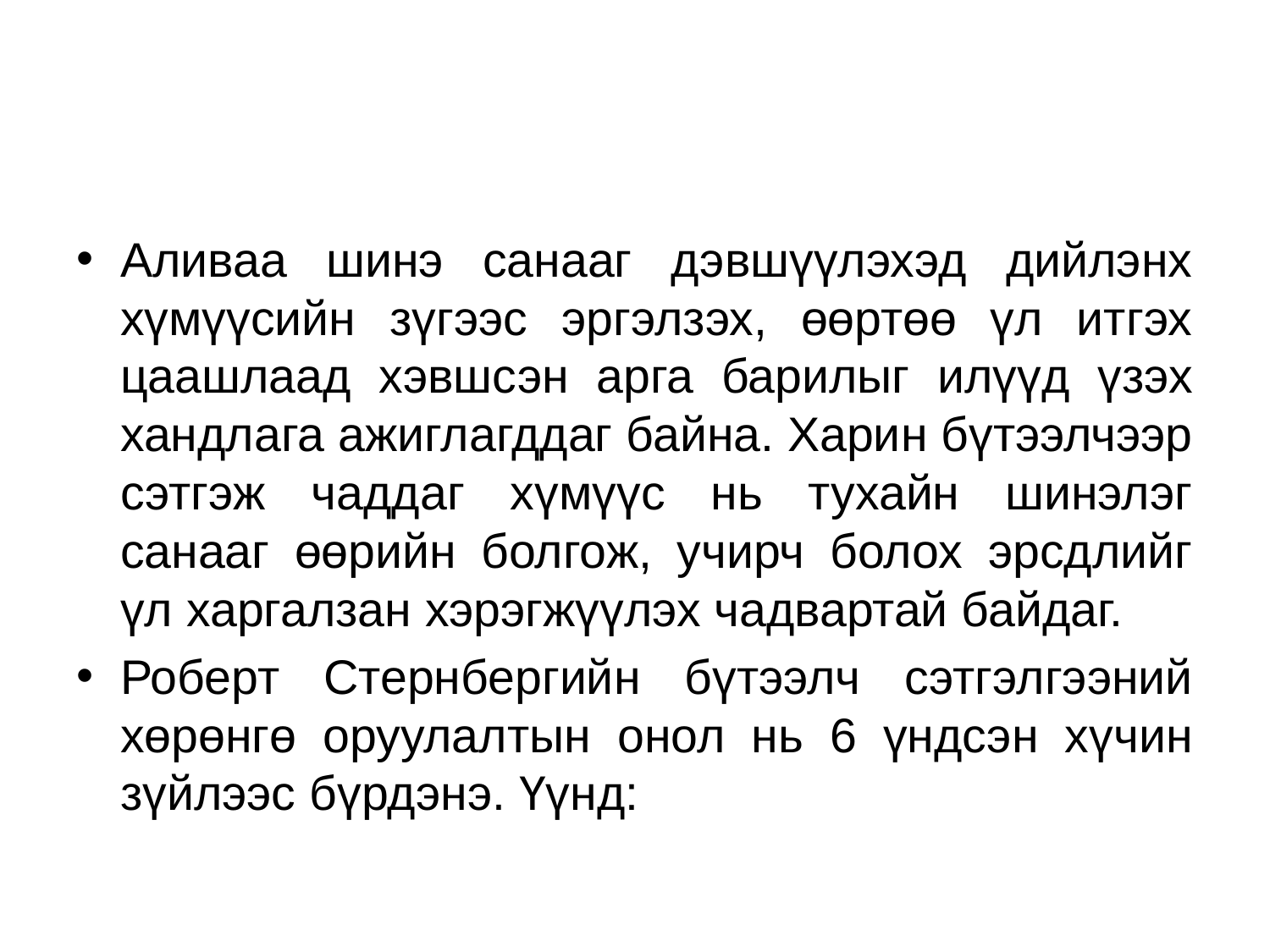

Аливаа шинэ санааг дэвшүүлэхэд дийлэнх хүмүүсийн зүгээс эргэлзэх, өөртөө үл итгэх цаашлаад хэвшсэн арга барилыг илүүд үзэх хандлага ажиглагддаг байна. Харин бүтээлчээр сэтгэж чаддаг хүмүүс нь тухайн шинэлэг санааг өөрийн болгож, учирч болох эрсдлийг үл харгалзан хэрэгжүүлэх чадвартай байдаг.
Роберт Стернбергийн бүтээлч сэтгэлгээний хөрөнгө оруулалтын онол нь 6 үндсэн хүчин зүйлээс бүрдэнэ. Үүнд: